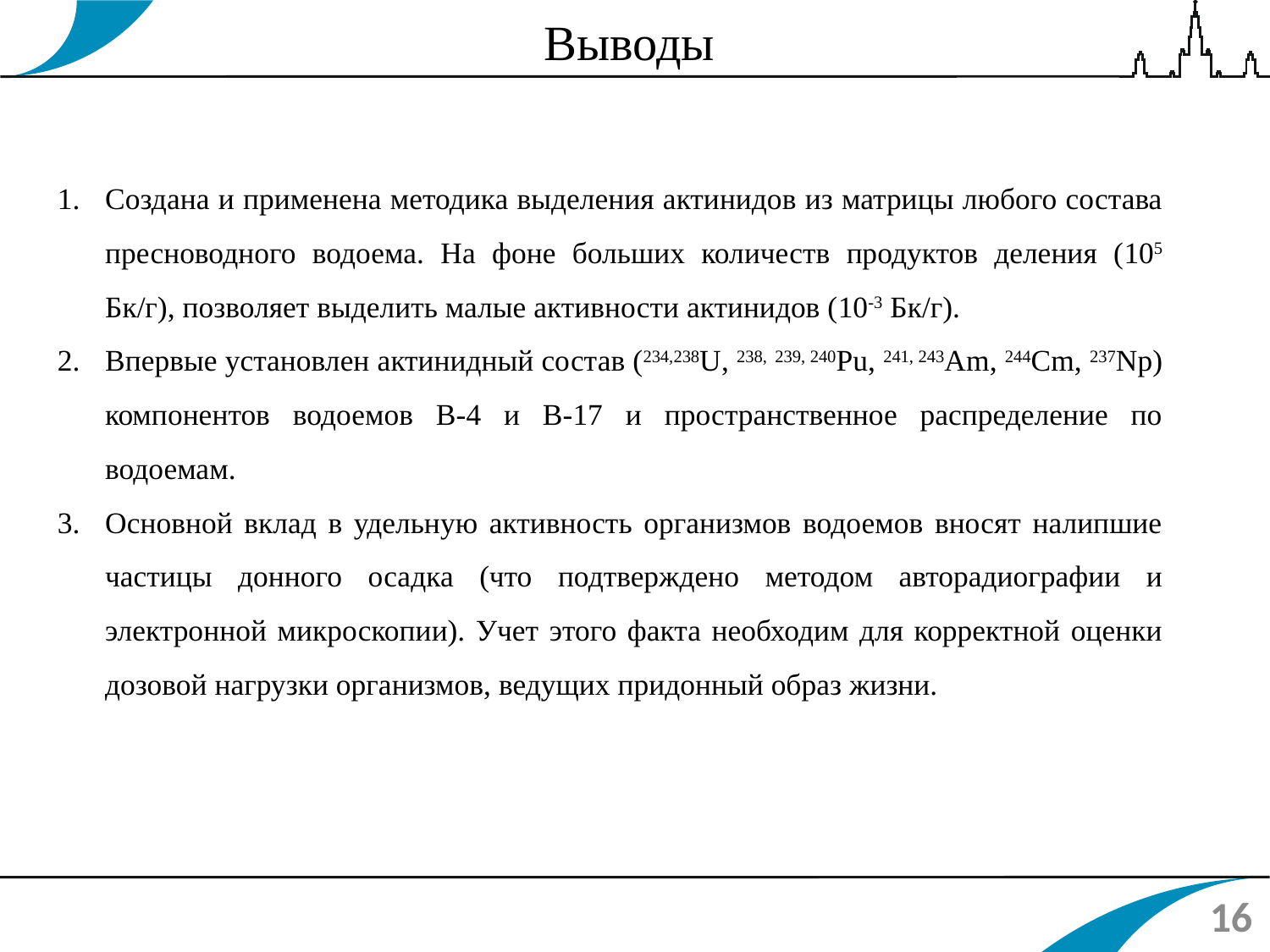

Выводы

Создана и применена методика выделения актинидов из матрицы любого состава пресноводного водоема. На фоне больших количеств продуктов деления (105 Бк/г), позволяет выделить малые активности актинидов (10-3 Бк/г).
Впервые установлен актинидный состав (234,238U, 238, 239, 240Pu, 241, 243Am, 244Cm, 237Np) компонентов водоемов В-4 и В-17 и пространственное распределение по водоемам.
Основной вклад в удельную активность организмов водоемов вносят налипшие частицы донного осадка (что подтверждено методом авторадиографии и электронной микроскопии). Учет этого факта необходим для корректной оценки дозовой нагрузки организмов, ведущих придонный образ жизни.
16